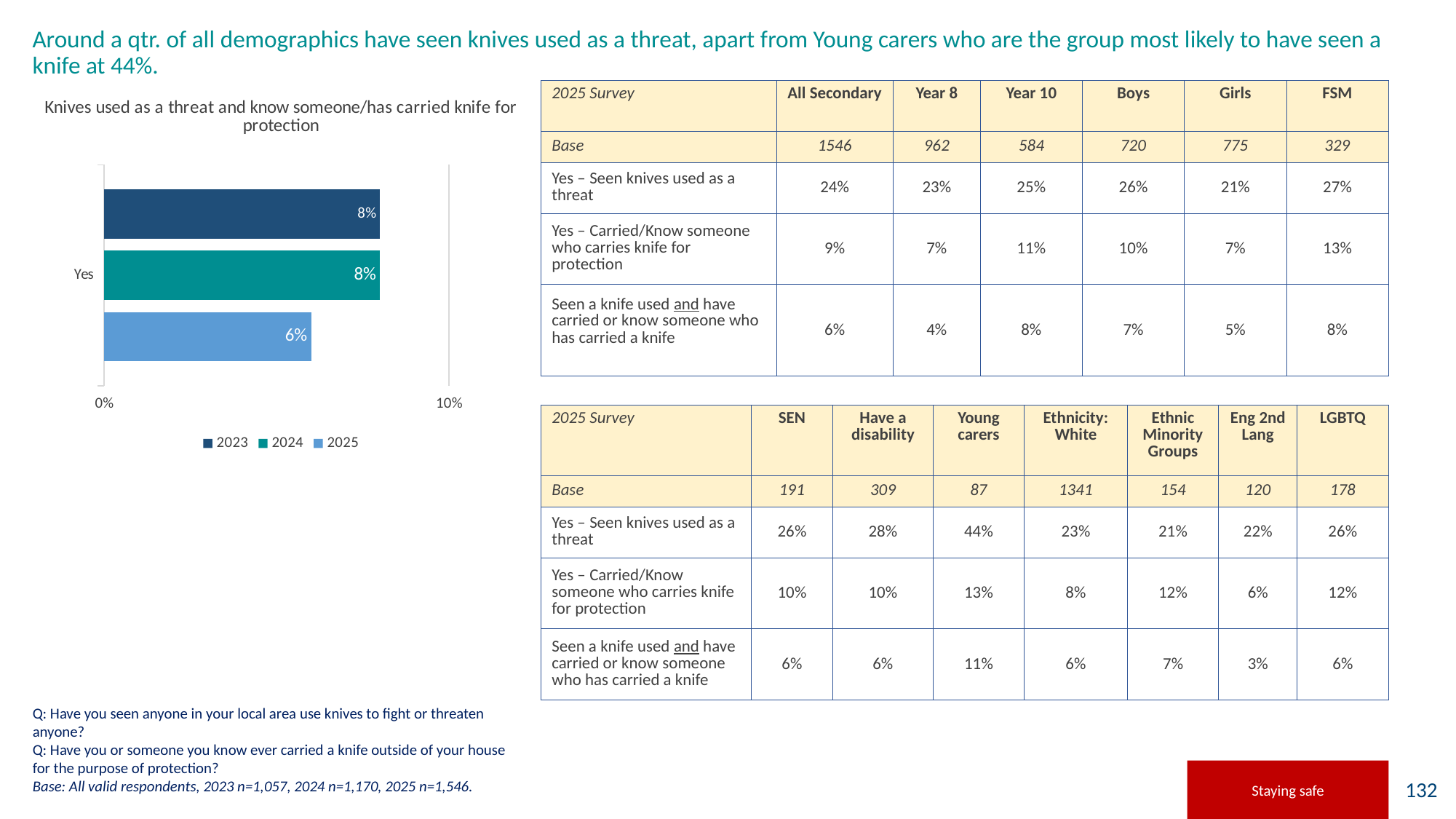

# Around a qtr. of all demographics have seen knives used as a threat, apart from Young carers who are the group most likely to have seen a knife at 44%.

### Chart: Knives used as a threat and know someone/has carried knife for protection

| Category | 2025 | 2024 | 2023 |
|---|---|---|---|
| Yes | 0.06 | 0.08 | 0.08 |
| 2025 Survey | All Secondary | Year 8 | Year 10 | Boys | Girls | FSM |
| --- | --- | --- | --- | --- | --- | --- |
| Base | 1546 | 962 | 584 | 720 | 775 | 329 |
| Yes – Seen knives used as a threat | 24% | 23% | 25% | 26% | 21% | 27% |
| Yes – Carried/Know someone who carries knife for protection | 9% | 7% | 11% | 10% | 7% | 13% |
| Seen a knife used and have carried or know someone who has carried a knife | 6% | 4% | 8% | 7% | 5% | 8% |
| 2025 Survey | SEN | Have a disability | Young carers | Ethnicity: White | Ethnic Minority Groups | Eng 2nd Lang | LGBTQ |
| --- | --- | --- | --- | --- | --- | --- | --- |
| Base | 191 | 309 | 87 | 1341 | 154 | 120 | 178 |
| Yes – Seen knives used as a threat | 26% | 28% | 44% | 23% | 21% | 22% | 26% |
| Yes – Carried/Know someone who carries knife for protection | 10% | 10% | 13% | 8% | 12% | 6% | 12% |
| Seen a knife used and have carried or know someone who has carried a knife | 6% | 6% | 11% | 6% | 7% | 3% | 6% |
Q: Have you seen anyone in your local area use knives to fight or threaten anyone?
Q: Have you or someone you know ever carried a knife outside of your house for the purpose of protection?
Base: All valid respondents, 2023 n=1,057, 2024 n=1,170, 2025 n=1,546.
Staying safe